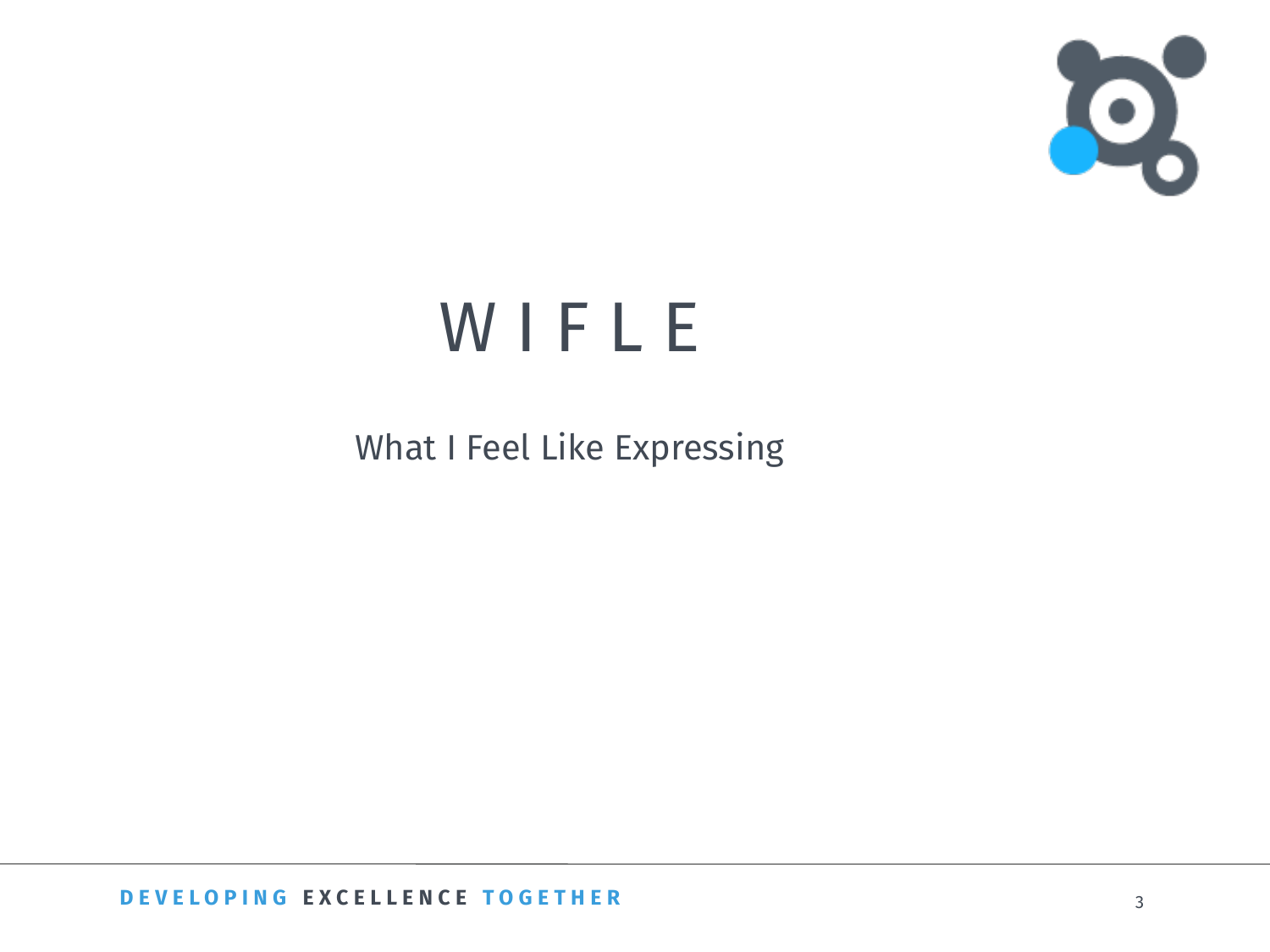

W I F L E

What I Feel Like Expressing